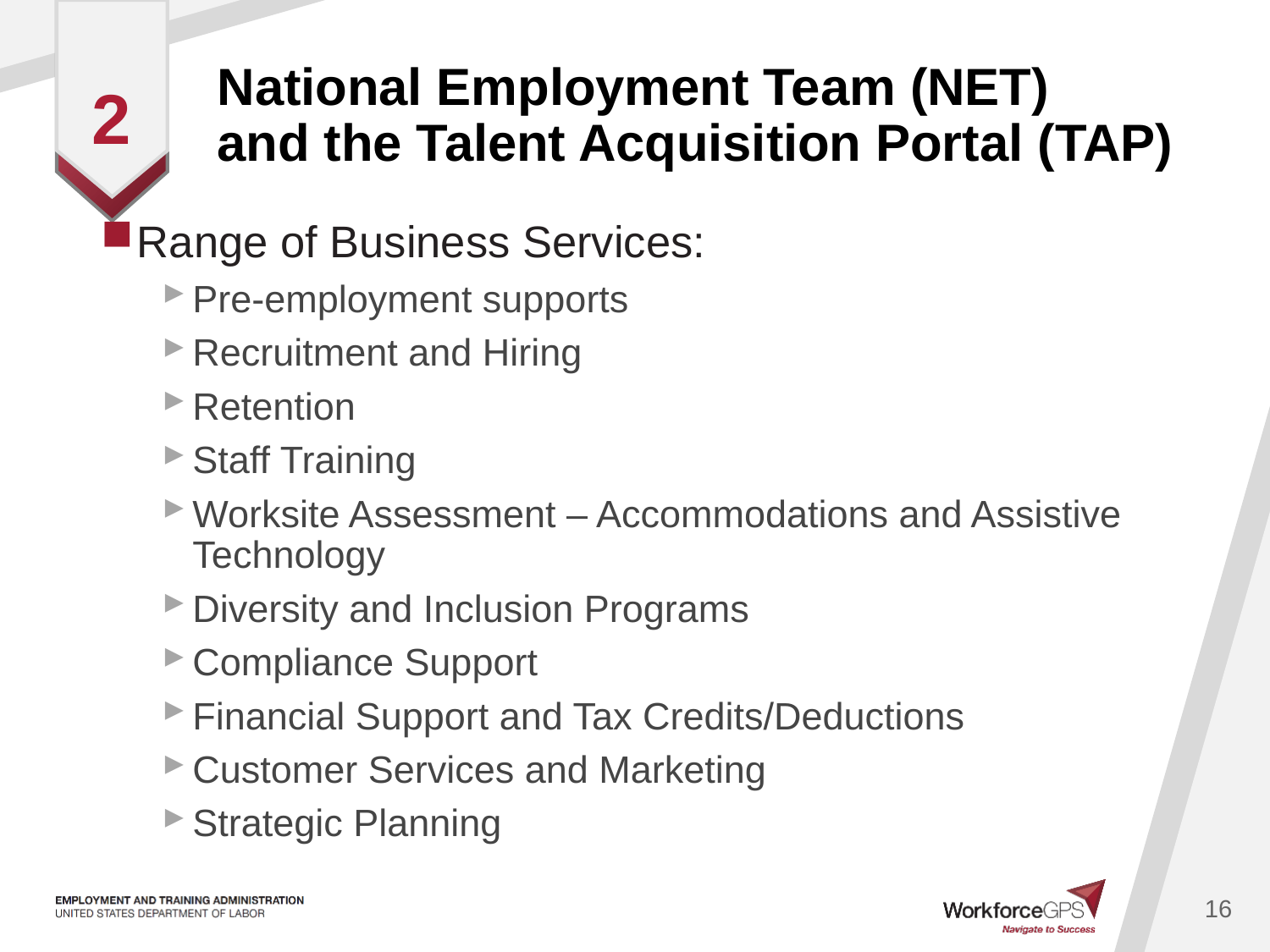

# National Employment Team (NET) and the Talent Acquisition Portal (TAP)
2
Range of Business Services:
Pre-employment supports
Recruitment and Hiring
Retention
Staff Training
Worksite Assessment – Accommodations and Assistive Technology
Diversity and Inclusion Programs
Compliance Support
Financial Support and Tax Credits/Deductions
Customer Services and Marketing
Strategic Planning
16